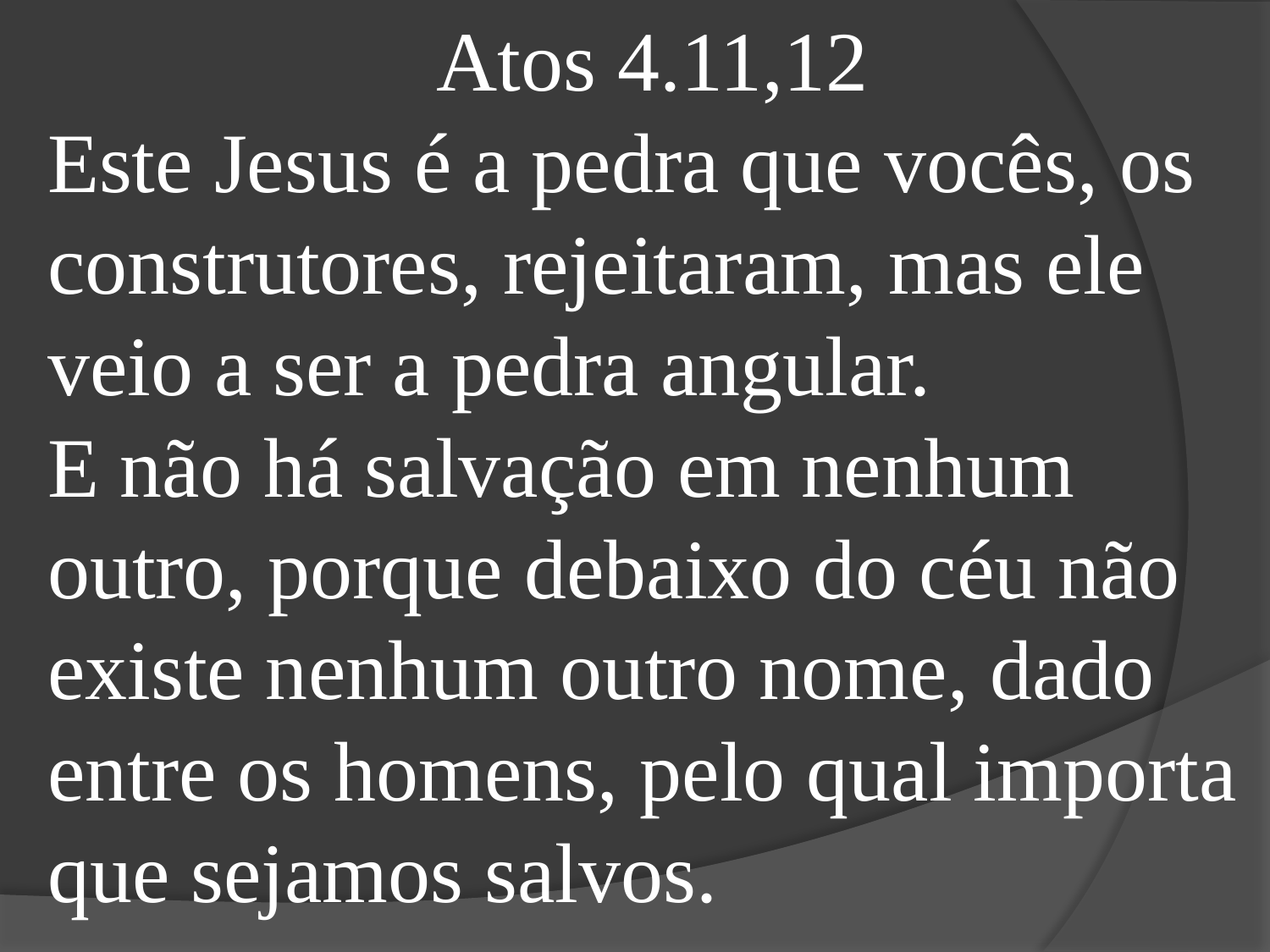

Atos 4.11,12
Este Jesus é a pedra que vocês, os construtores, rejeitaram, mas ele veio a ser a pedra angular.
E não há salvação em nenhum outro, porque debaixo do céu não existe nenhum outro nome, dado entre os homens, pelo qual importa que sejamos salvos.